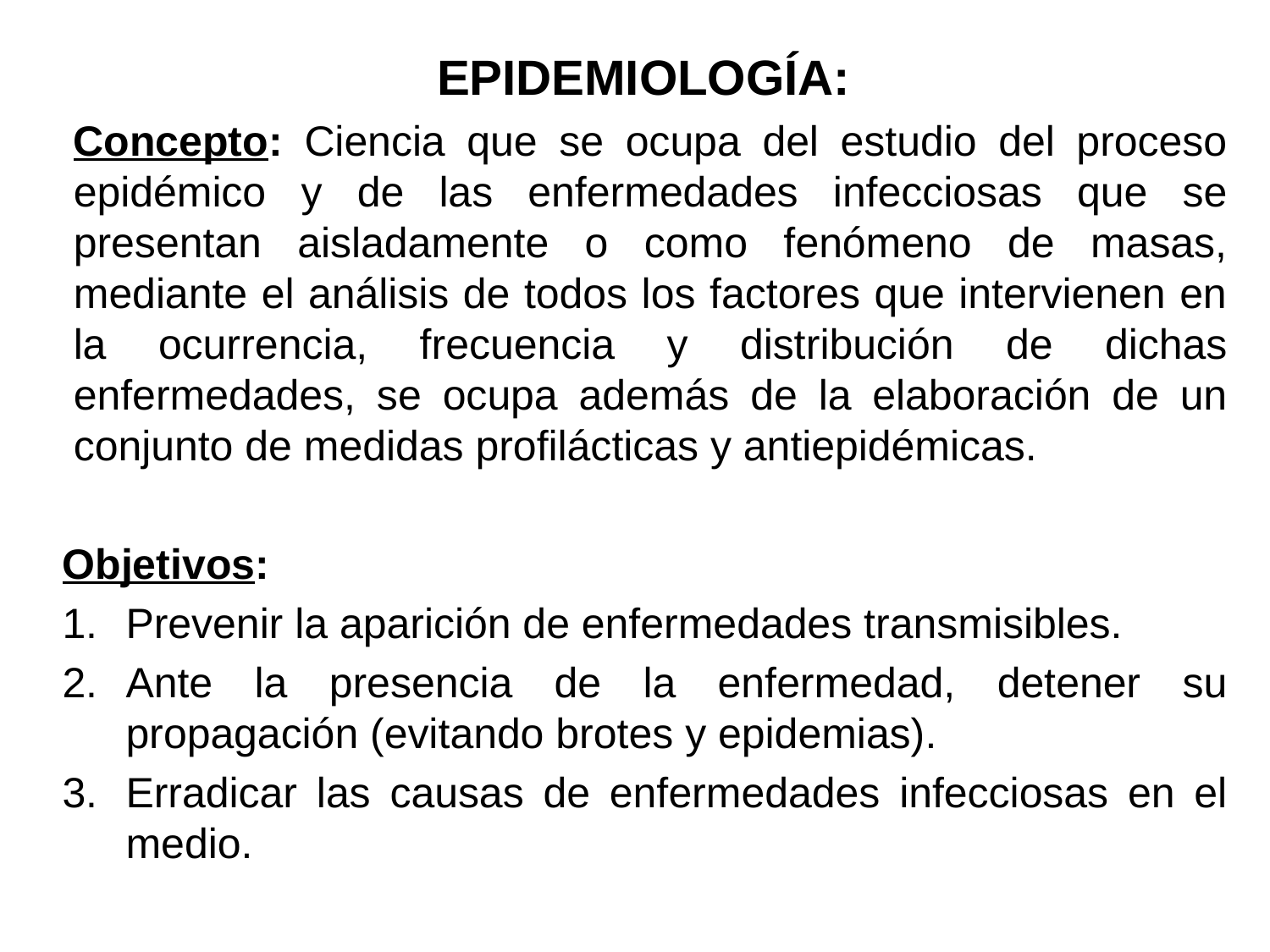

EPIDEMIOLOGÍA:
Concepto: Ciencia que se ocupa del estudio del proceso epidémico y de las enfermedades infecciosas que se presentan aisladamente o como fenómeno de masas, mediante el análisis de todos los factores que intervienen en la ocurrencia, frecuencia y distribución de dichas enfermedades, se ocupa además de la elaboración de un conjunto de medidas profilácticas y antiepidémicas.

Objetivos:
Prevenir la aparición de enfermedades transmisibles.
Ante la presencia de la enfermedad, detener su propagación (evitando brotes y epidemias).
Erradicar las causas de enfermedades infecciosas en el medio.